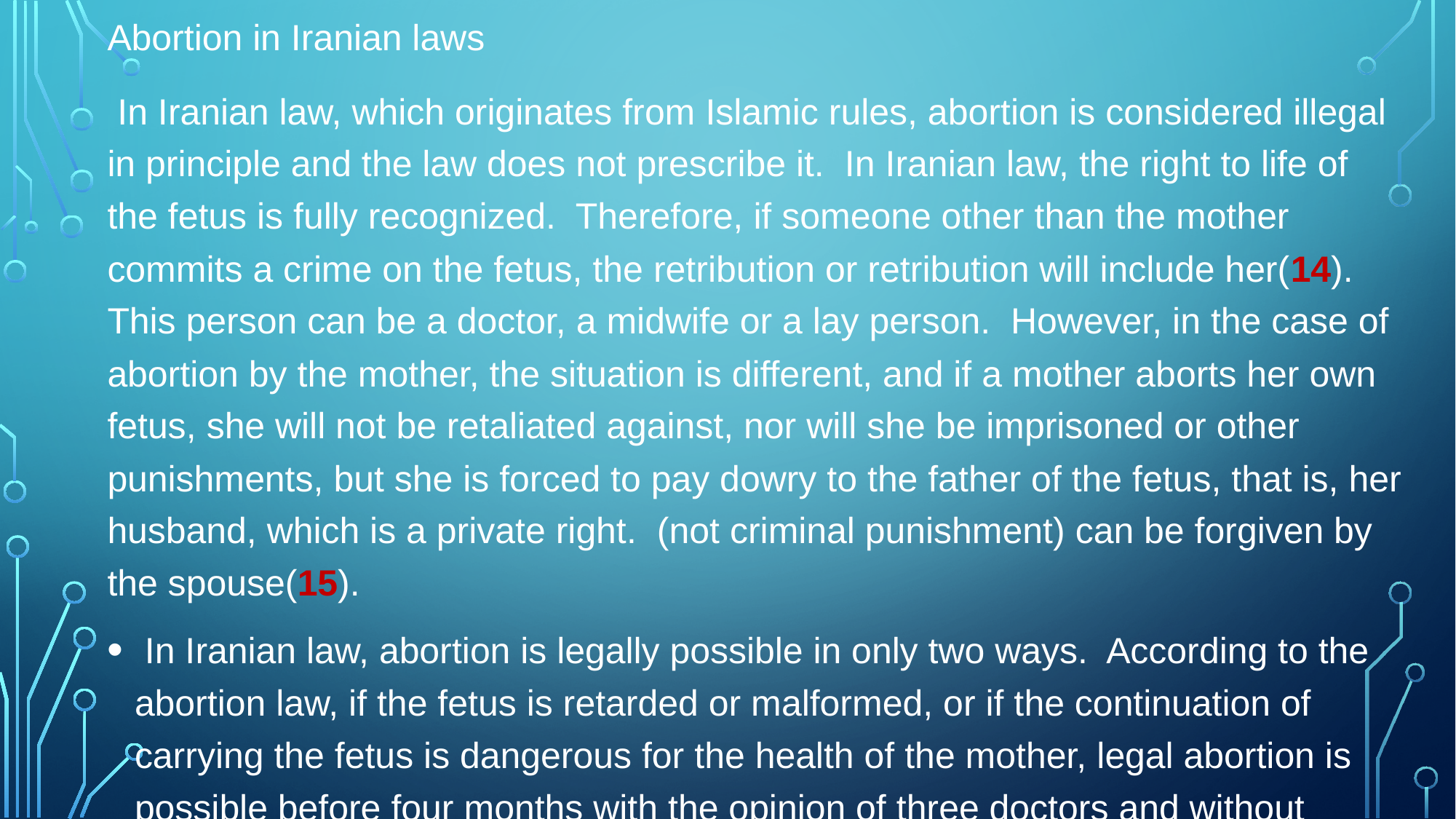

Abortion in Iranian laws
 In Iranian law, which originates from Islamic rules, abortion is considered illegal in principle and the law does not prescribe it.  In Iranian law, the right to life of the fetus is fully recognized.  Therefore, if someone other than the mother commits a crime on the fetus, the retribution or retribution will include her(14).  This person can be a doctor, a midwife or a lay person.  However, in the case of abortion by the mother, the situation is different, and if a mother aborts her own fetus, she will not be retaliated against, nor will she be imprisoned or other punishments, but she is forced to pay dowry to the father of the fetus, that is, her husband, which is a private right.  (not criminal punishment) can be forgiven by the spouse(15).
 In Iranian law, abortion is legally possible in only two ways.  According to the abortion law, if the fetus is retarded or malformed, or if the continuation of carrying the fetus is dangerous for the health of the mother, legal abortion is possible before four months with the opinion of three doctors and without payment of dowry.(16)